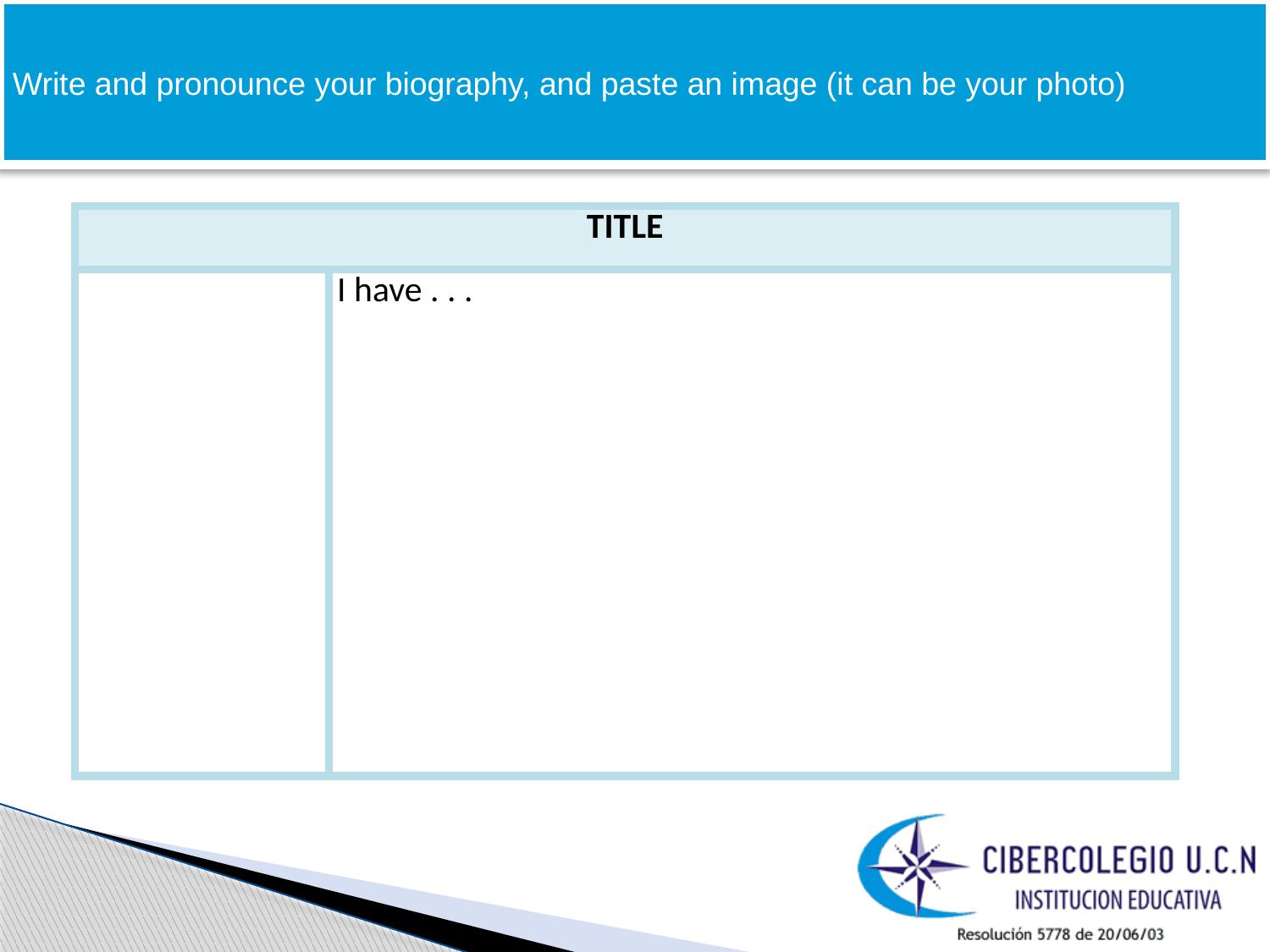

Write and pronounce your biography, and paste an image (it can be your photo)

| TITLE |  |
| --- | --- |
|  | I have . . . |